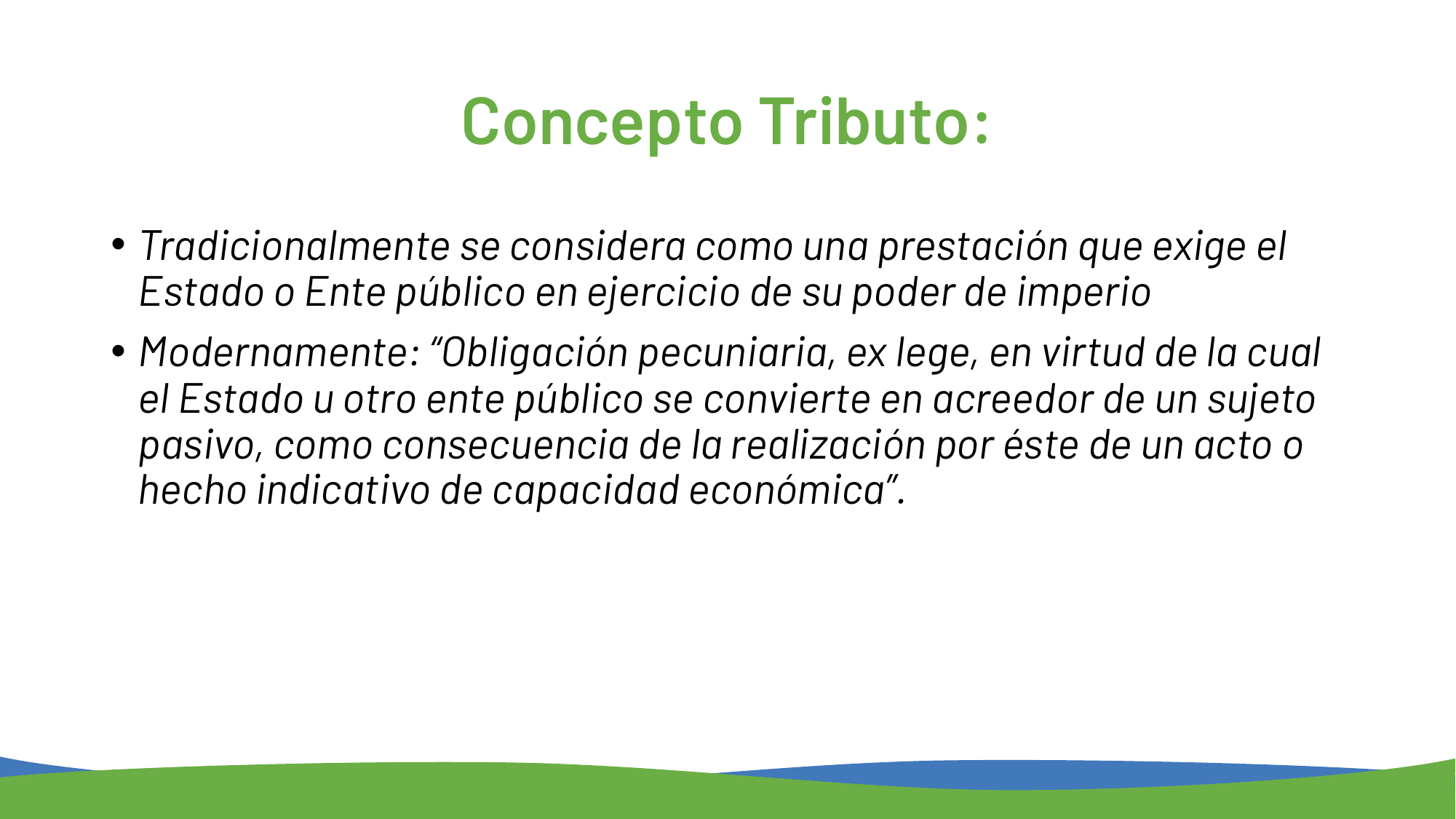

# Concepto Tributo:
Tradicionalmente se considera como una prestación que exige el Estado o Ente público en ejercicio de su poder de imperio
Modernamente: “Obligación pecuniaria, ex lege, en virtud de la cual el Estado u otro ente público se convierte en acreedor de un sujeto pasivo, como consecuencia de la realización por éste de un acto o hecho indicativo de capacidad económica”.